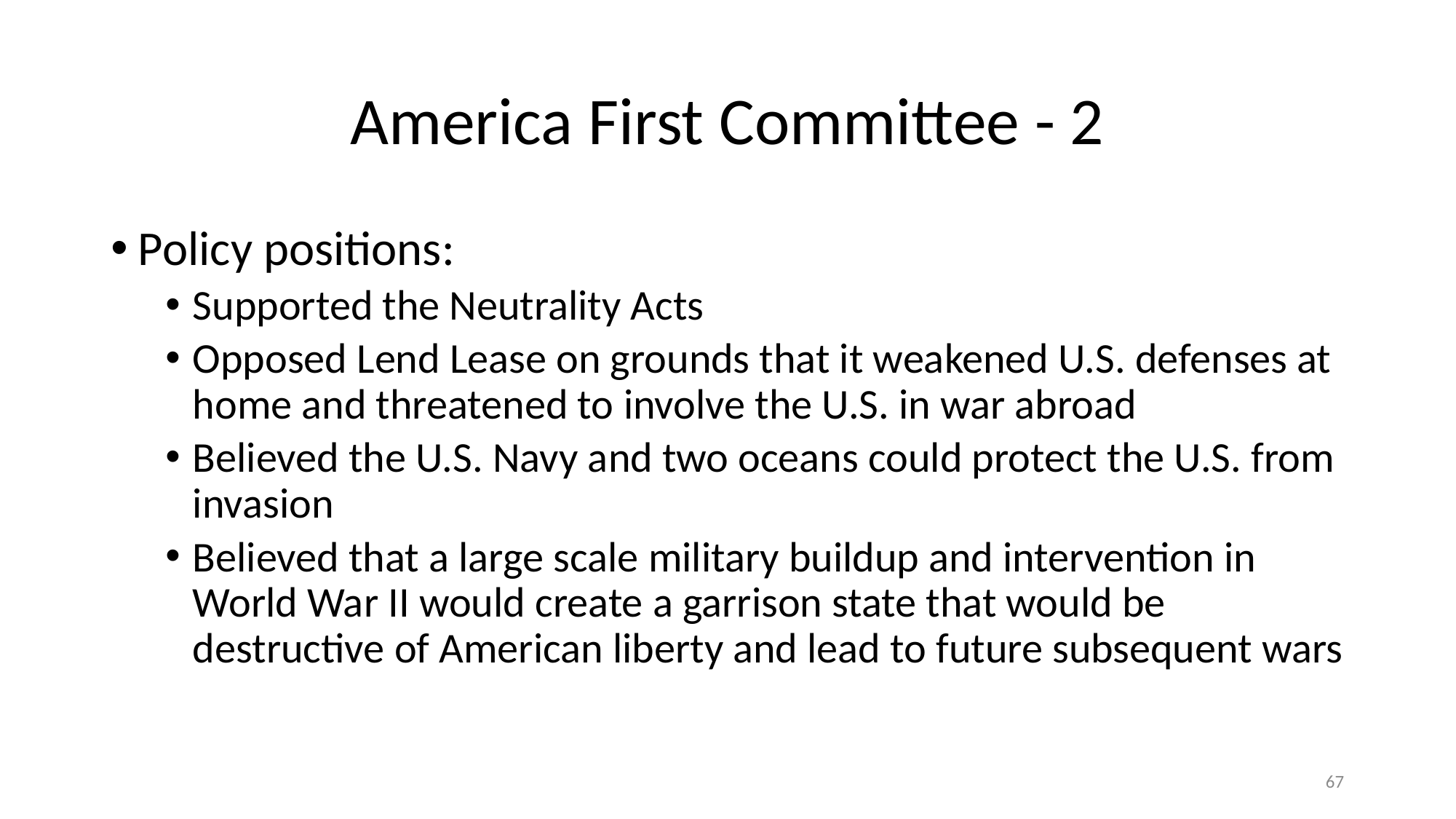

# America First Committee - 2
Policy positions:
Supported the Neutrality Acts
Opposed Lend Lease on grounds that it weakened U.S. defenses at home and threatened to involve the U.S. in war abroad
Believed the U.S. Navy and two oceans could protect the U.S. from invasion
Believed that a large scale military buildup and intervention in World War II would create a garrison state that would be destructive of American liberty and lead to future subsequent wars
67